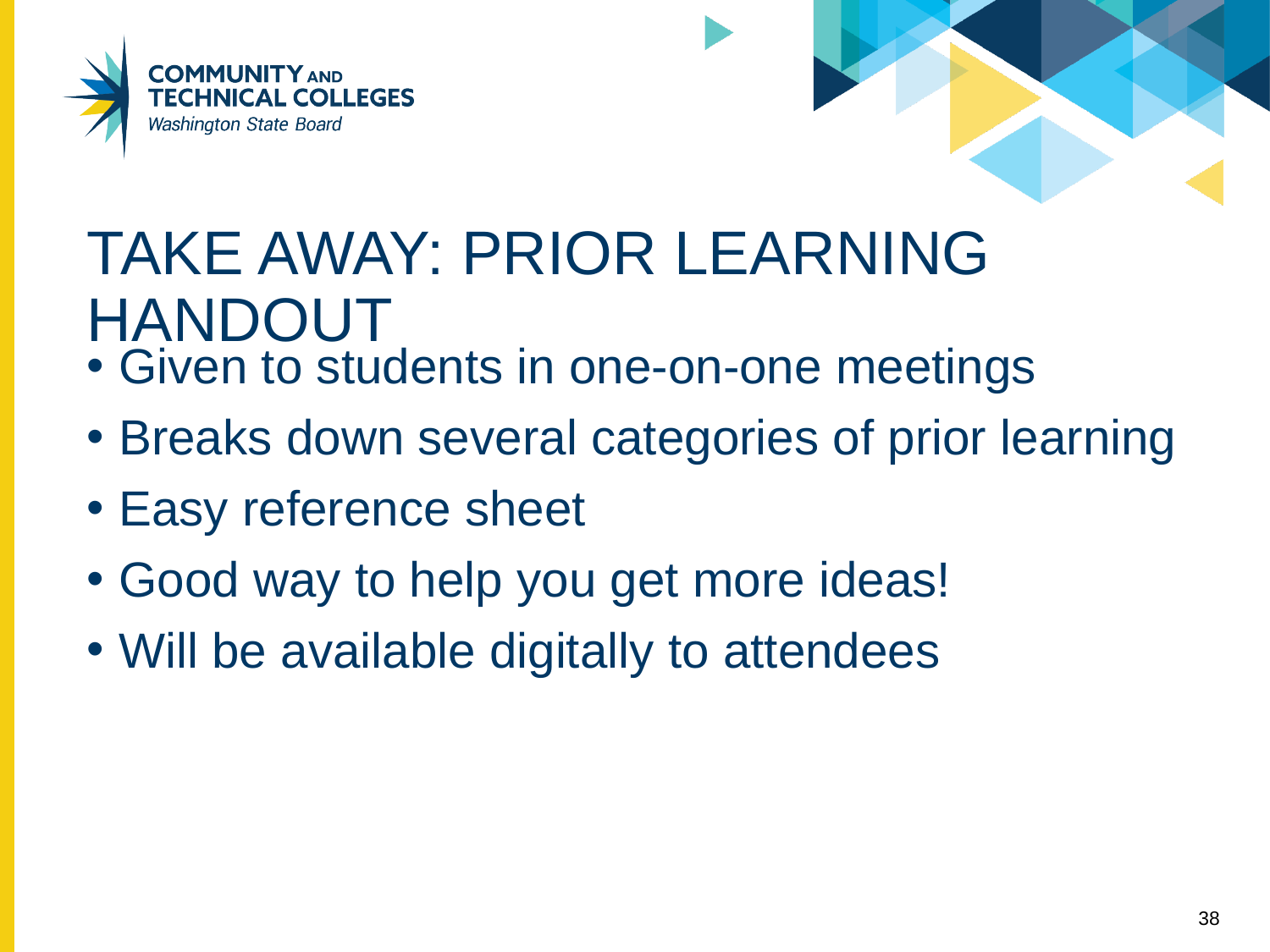

# Take Away: Prior Learning handout
Given to students in one-on-one meetings
Breaks down several categories of prior learning
Easy reference sheet
Good way to help you get more ideas!
Will be available digitally to attendees

38